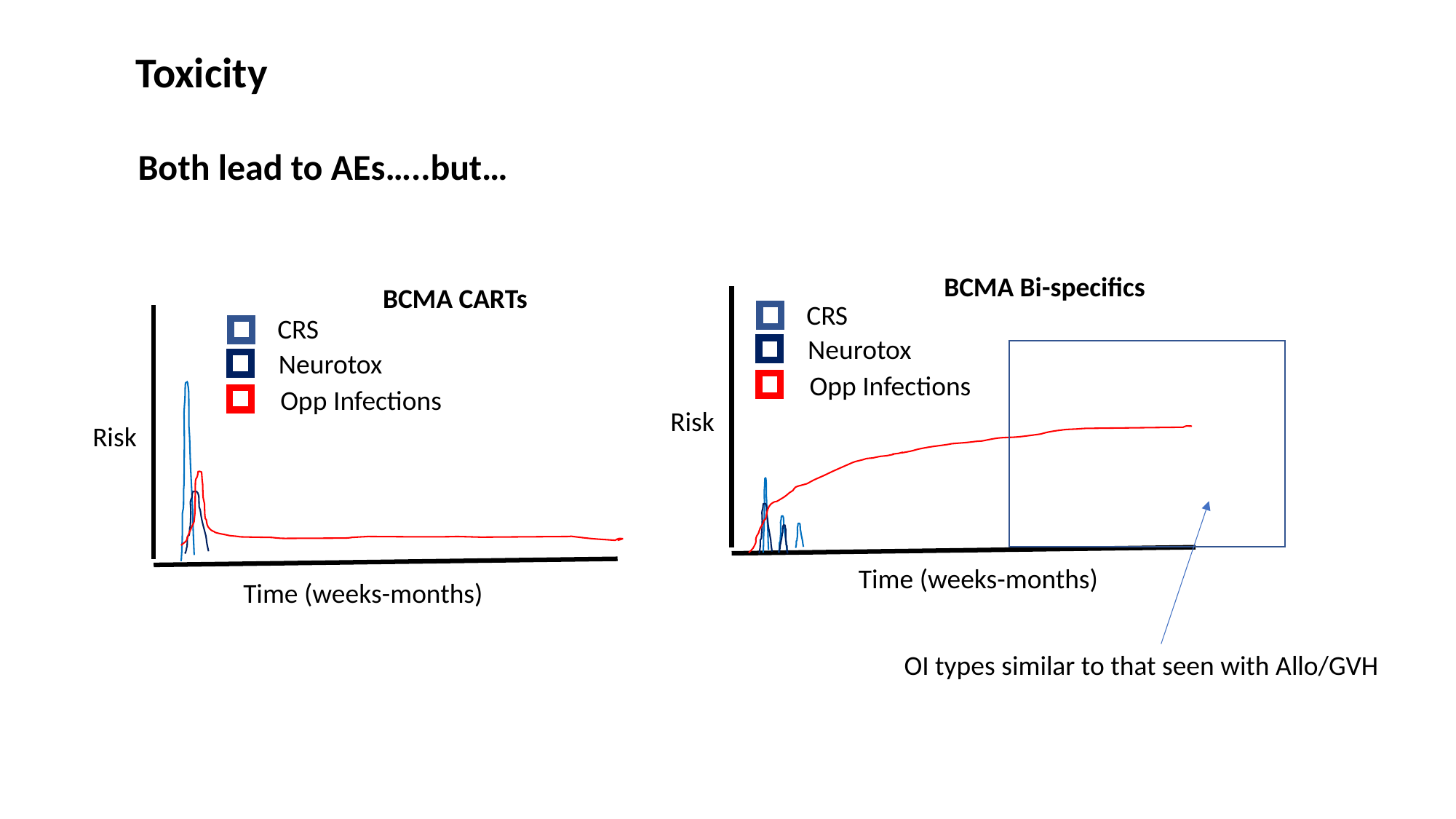

Toxicity
Both lead to AEs…..but…
BCMA Bi-specifics

CRS

Neurotox

Opp Infections

Risk
Time (weeks-months)
BCMA CARTs

CRS

Neurotox

Opp Infections

Risk
Time (weeks-months)

OI types similar to that seen with Allo/GVH